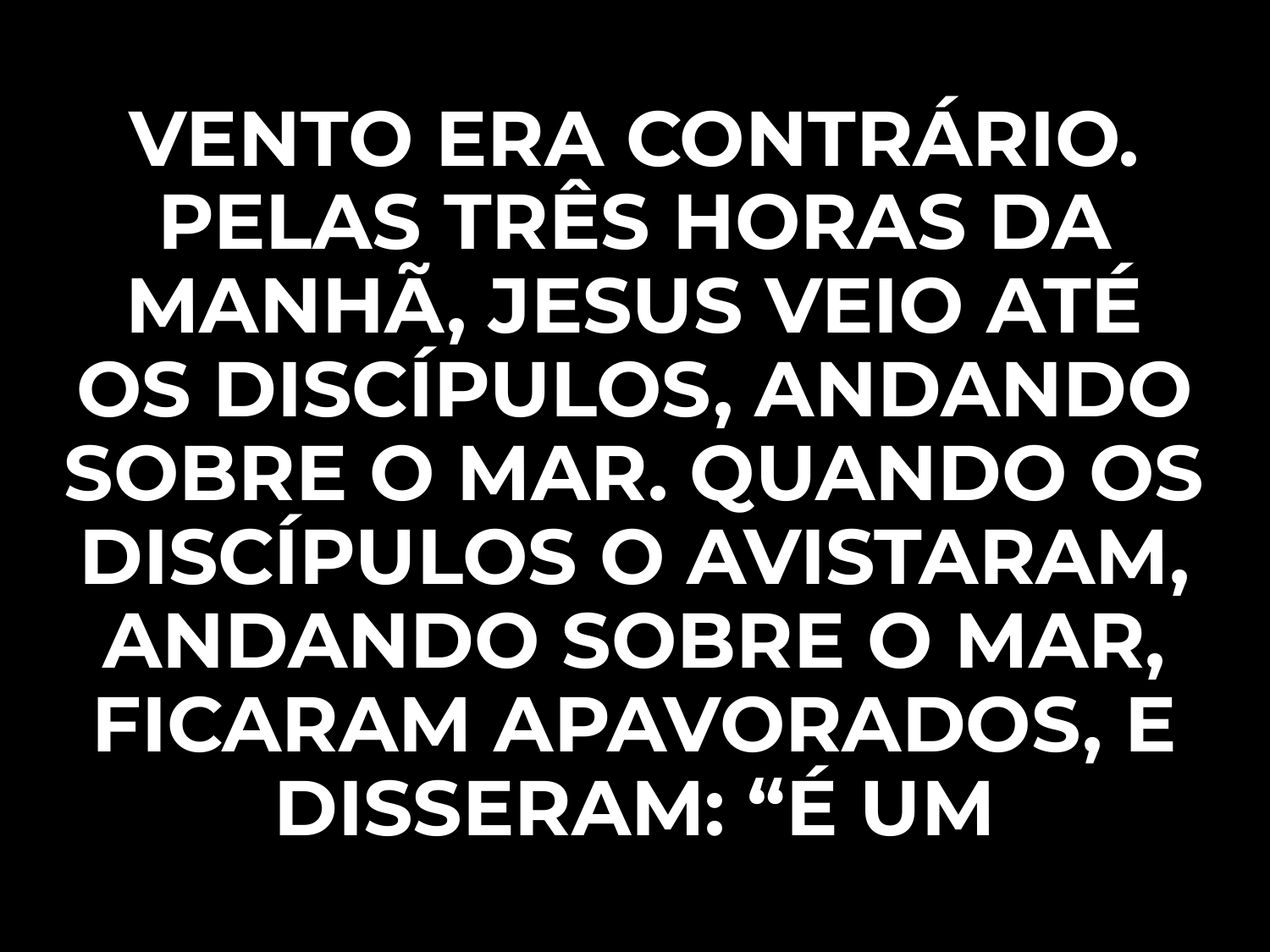

VENTO ERA CONTRÁRIO. PELAS TRÊS HORAS DA MANHÃ, JESUS VEIO ATÉ OS DISCÍPULOS, ANDANDO SOBRE O MAR. QUANDO OS DISCÍPULOS O AVISTARAM, ANDANDO SOBRE O MAR, FICARAM APAVORADOS, E DISSERAM: “É UM